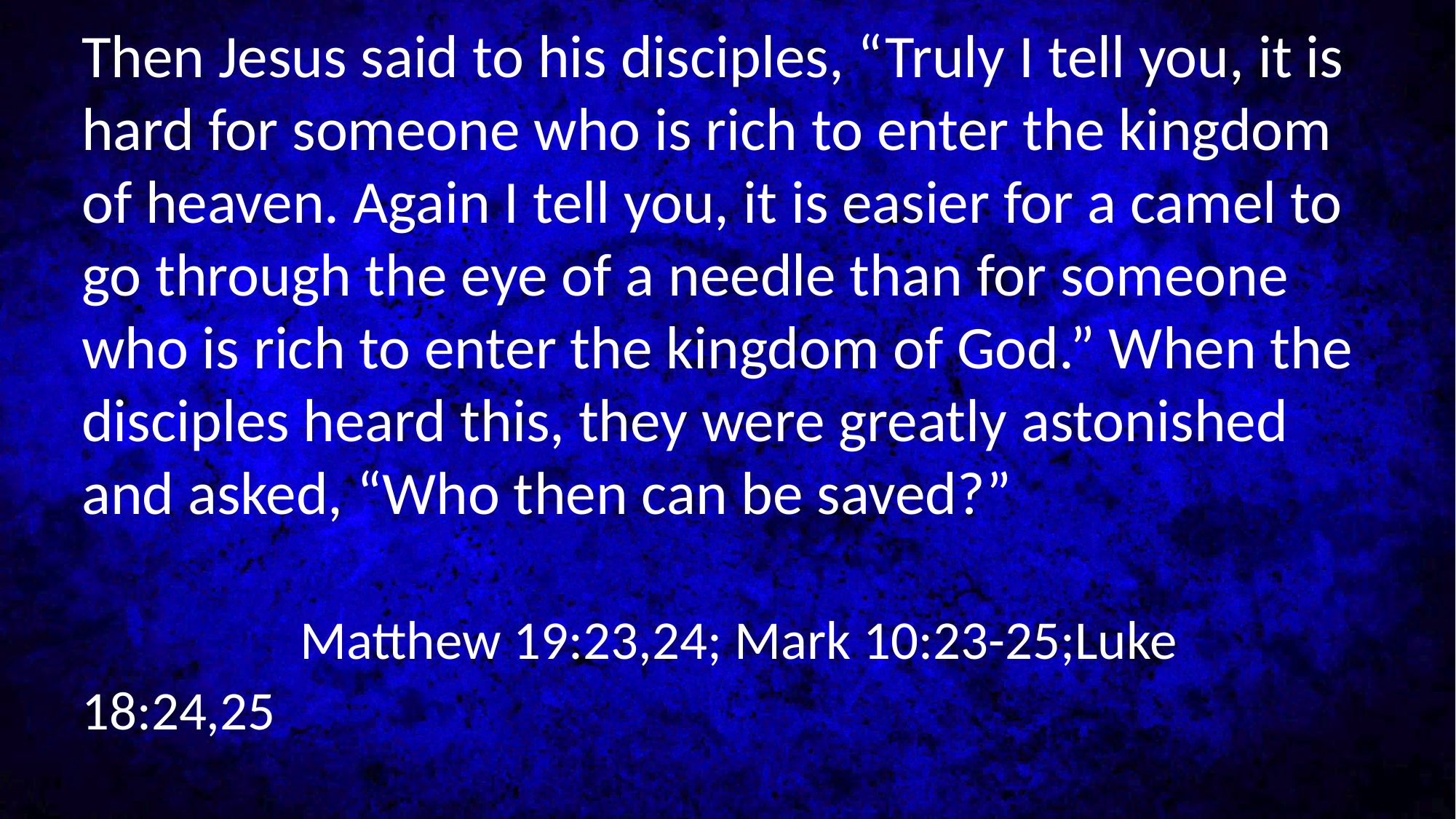

# Then Jesus said to his disciples, “Truly I tell you, it is hard for someone who is rich to enter the kingdom of heaven. Again I tell you, it is easier for a camel to go through the eye of a needle than for someone who is rich to enter the kingdom of God.” When the disciples heard this, they were greatly astonished and asked, “Who then can be saved?” Matthew 19:23,24; Mark 10:23-25;Luke 18:24,25